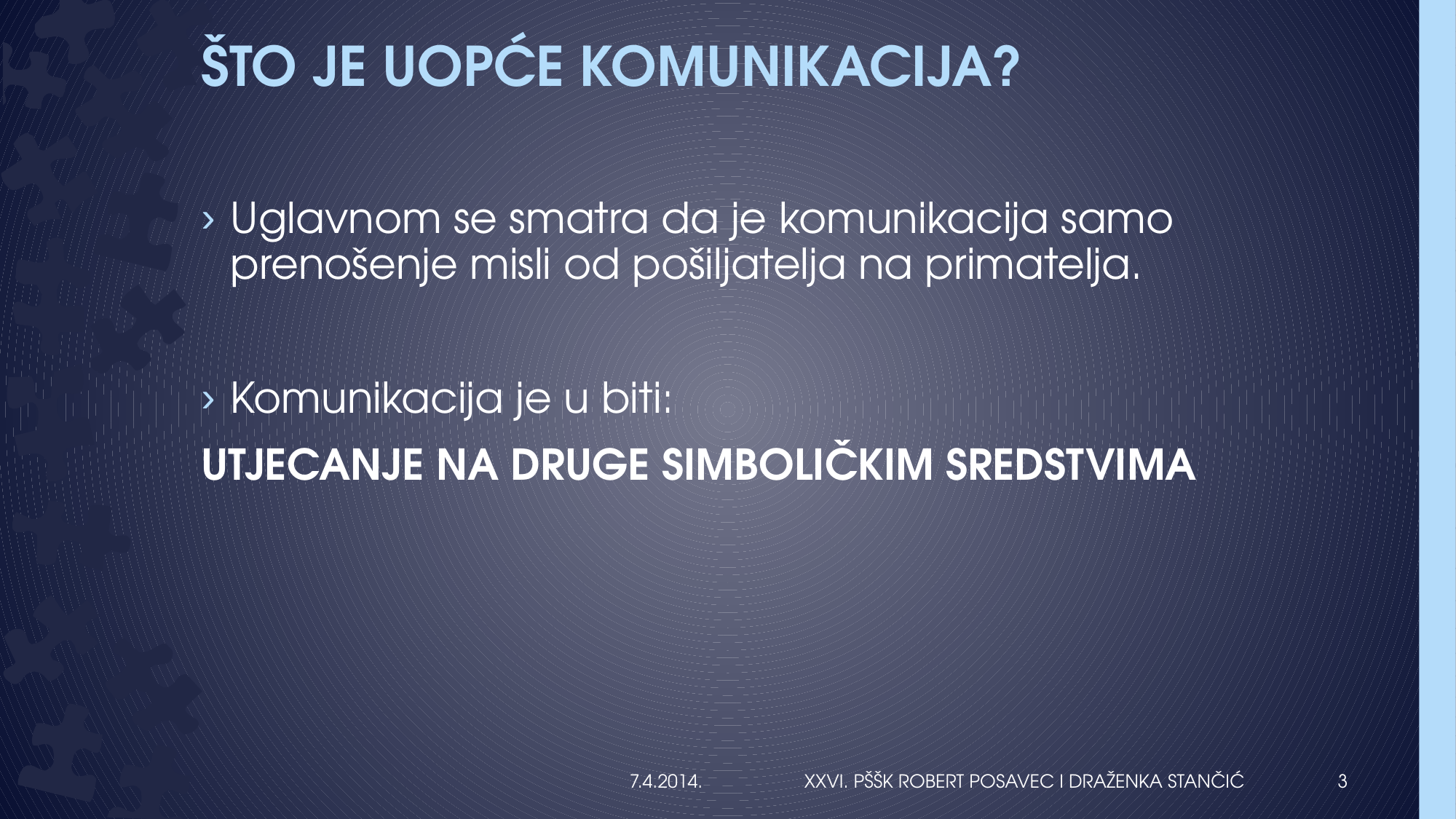

# ŠTO JE UOPĆE KOMUNIKACIJA?
Uglavnom se smatra da je komunikacija samo prenošenje misli od pošiljatelja na primatelja.

Komunikacija je u biti:
UTJECANJE NA DRUGE SIMBOLIČKIM SREDSTVIMA

7.4.2014.
XXVI. PŠŠK Robert Posavec i Draženka Stančić
3